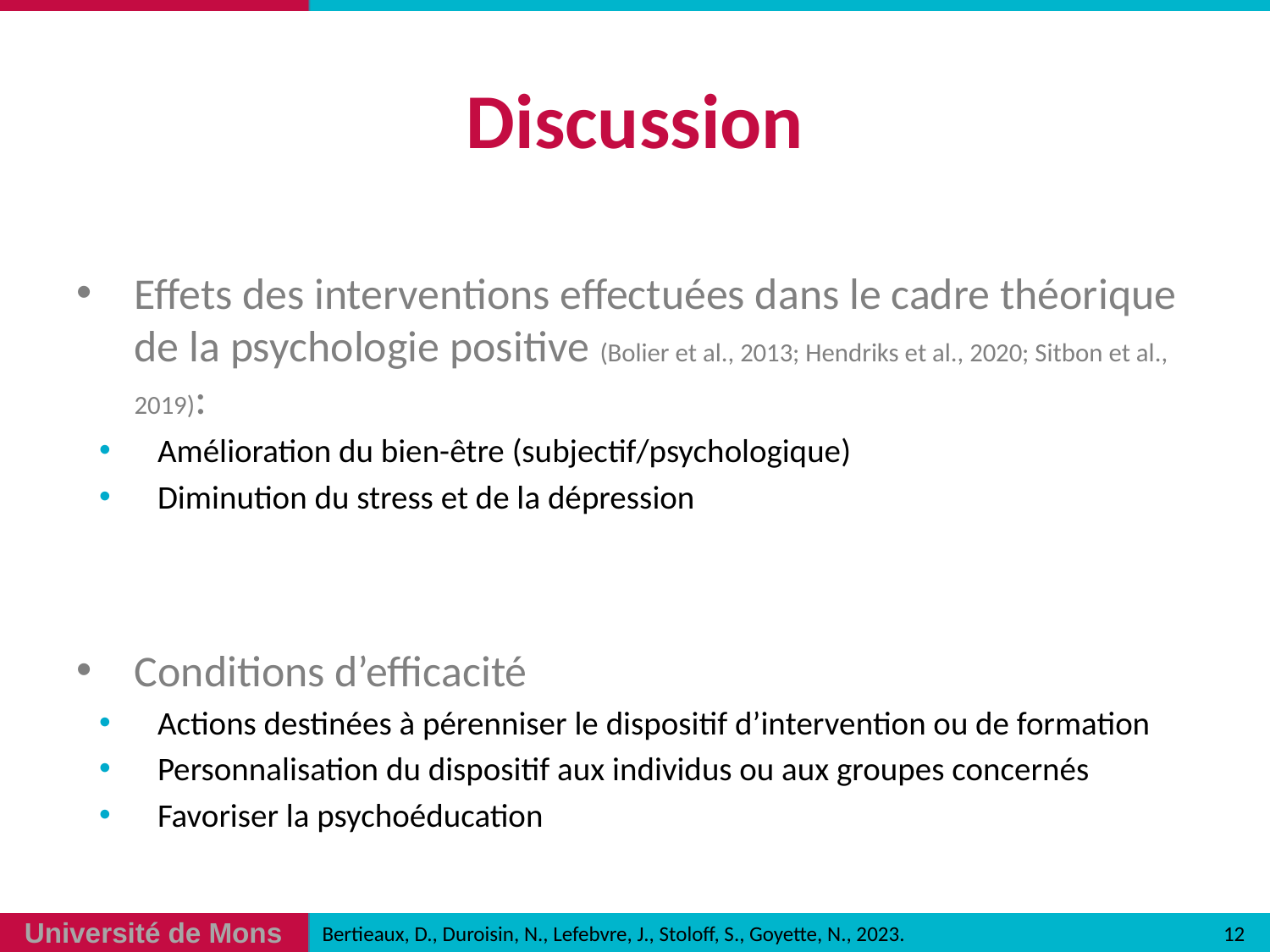

# Discussion

Effets des interventions effectuées dans le cadre théorique de la psychologie positive (Bolier et al., 2013; Hendriks et al., 2020; Sitbon et al., 2019):
Amélioration du bien-être (subjectif/psychologique)
Diminution du stress et de la dépression

Conditions d’efficacité
Actions destinées à pérenniser le dispositif d’intervention ou de formation
Personnalisation du dispositif aux individus ou aux groupes concernés
Favoriser la psychoéducation

12
Bertieaux, D., Duroisin, N., Lefebvre, J., Stoloff, S., Goyette, N., 2023.